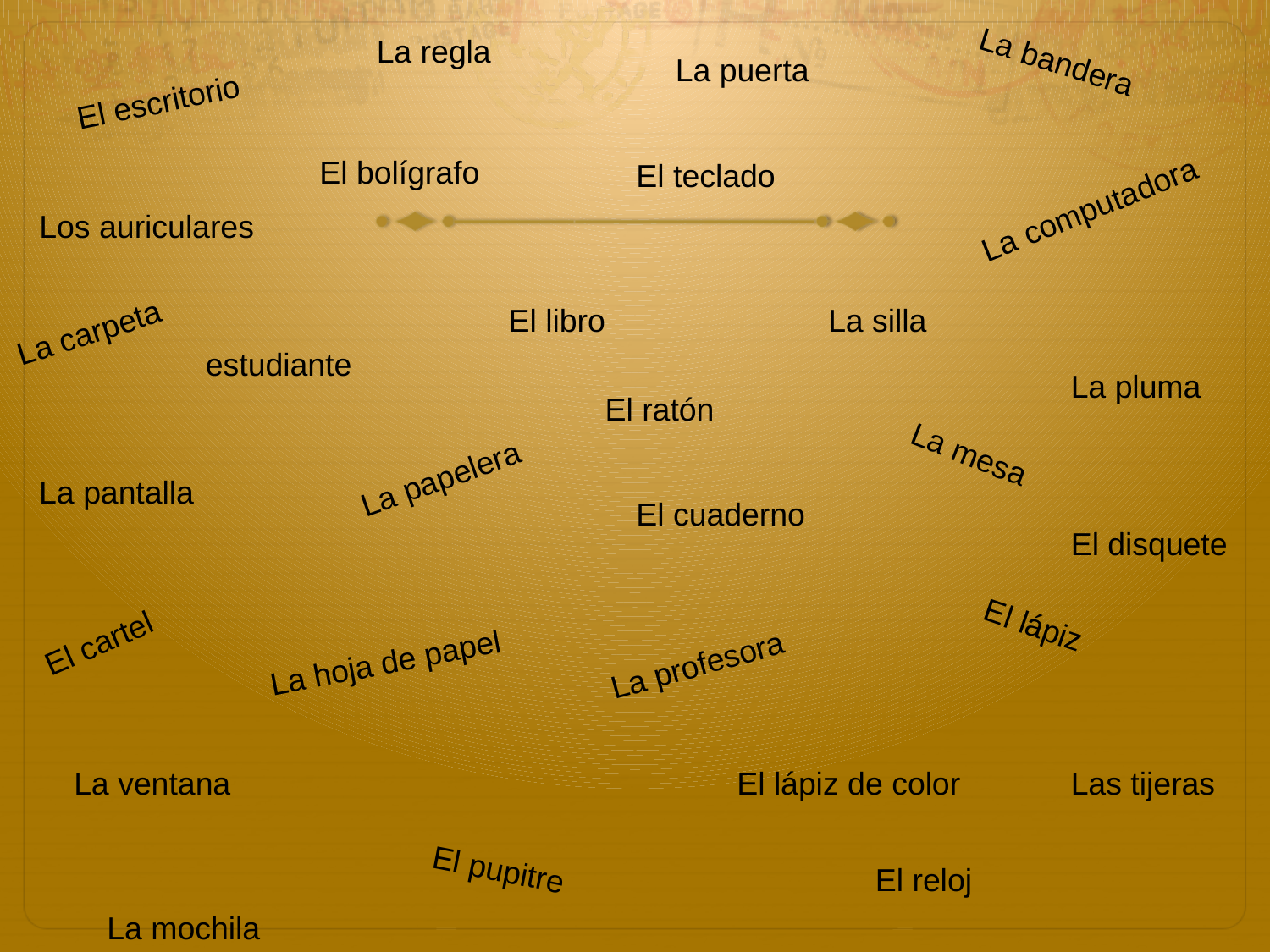

La regla
La puerta
La bandera
El escritorio
El bolígrafo
El teclado
La computadora
Los auriculares
La carpeta
El libro
La silla
estudiante

La pluma
El ratón
La papelera
La pantalla
La mesa
El cuaderno
El disquete
El cartel
La profesora

El lápiz
La hoja de papel
La ventana
El lápiz de color
Las tijeras
El reloj
El pupitre
La mochila